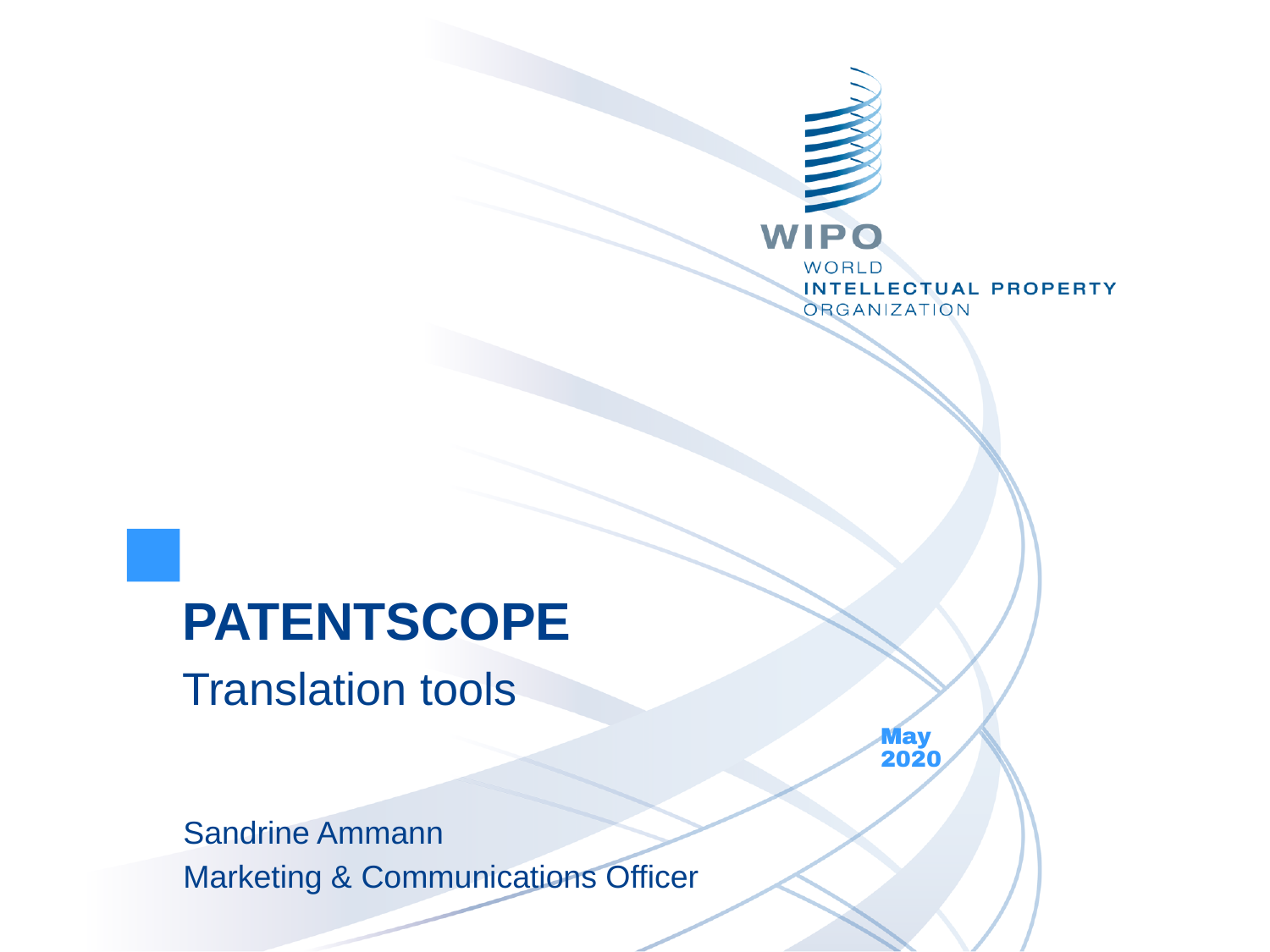

PATENTSCOPE
Translation tools
May
2020
Sandrine Ammann
Marketing & Communications Officer